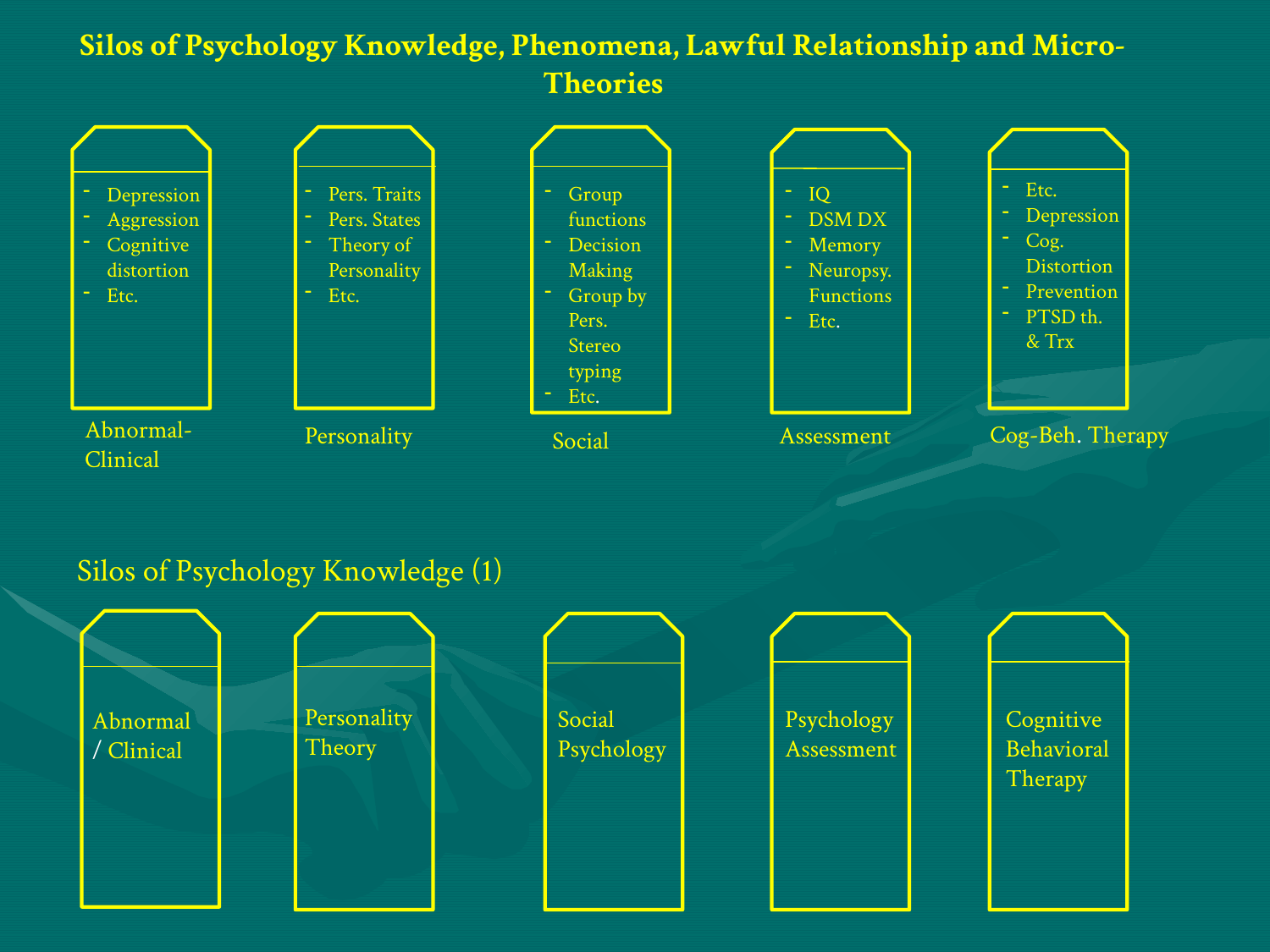

# Silos of Psychology Knowledge, Phenomena, Lawful Relationship and Micro-Theories

Etc.
Depression
Cog. Distortion
Prevention
PTSD th.    & Trx

Group functions
Decision Making
Group by Pers. Stereo typing
Etc.
Pers. Traits
Pers. States
Theory of Personality
Etc.
Depression
Aggression
Cognitive distortion
Etc.
IQ
DSM DX
Memory
Neuropsy. Functions
Etc.

Abnormal-Clinical
Cog-Beh. Therapy
Personality
Assessment
Social
Silos of Psychology Knowledge (1)

Personality Theory
Social Psychology
Psychology
Assessment
Cognitive Behavioral Therapy
Abnormal / Clinical